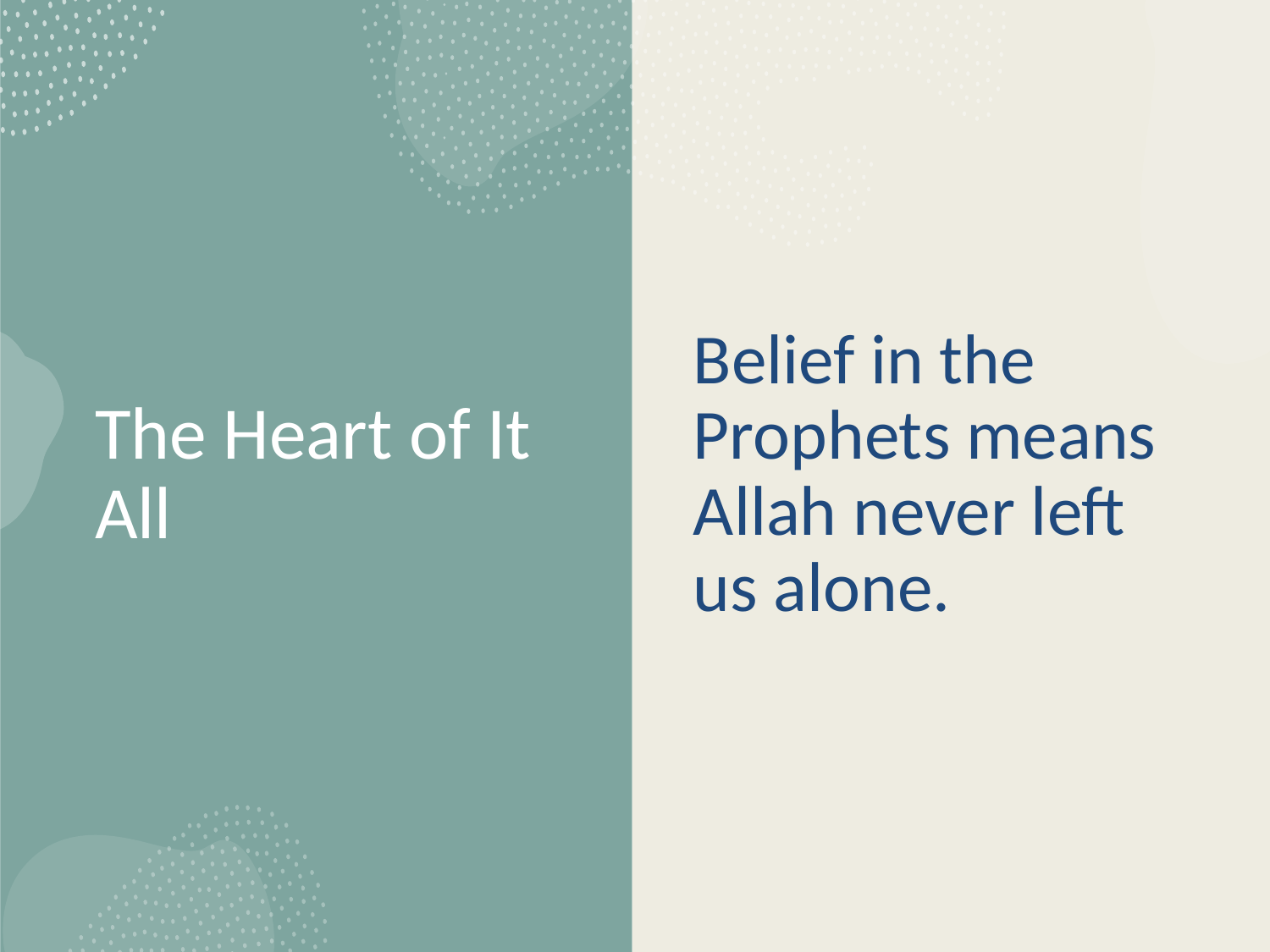

# The Heart of It All
Belief in the Prophets means Allah never left us alone.